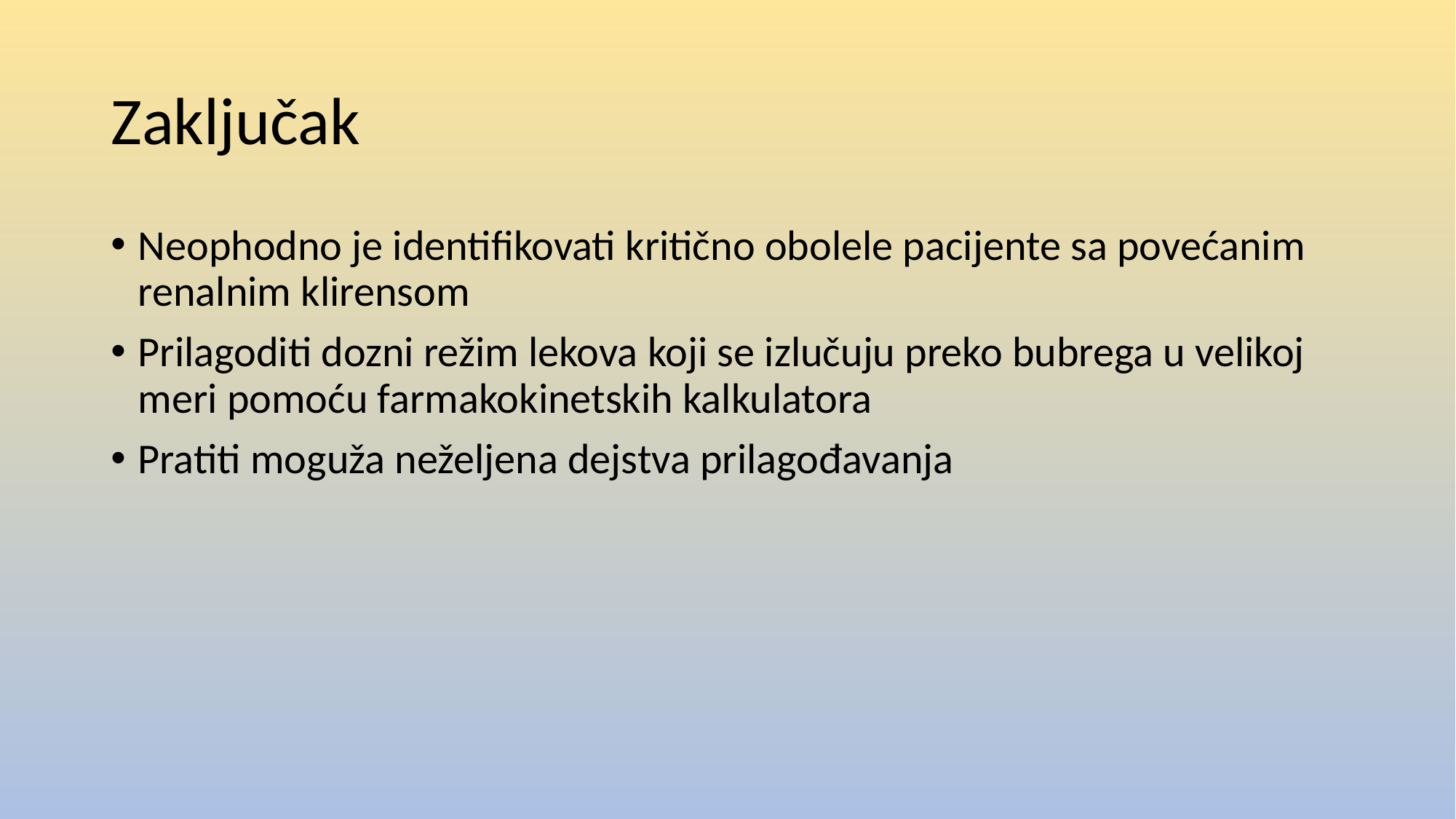

# Zaključak
Neophodno je identifikovati kritično obolele pacijente sa povećanim renalnim klirensom
Prilagoditi dozni režim lekova koji se izlučuju preko bubrega u velikoj meri pomoću farmakokinetskih kalkulatora
Pratiti moguža neželjena dejstva prilagođavanja